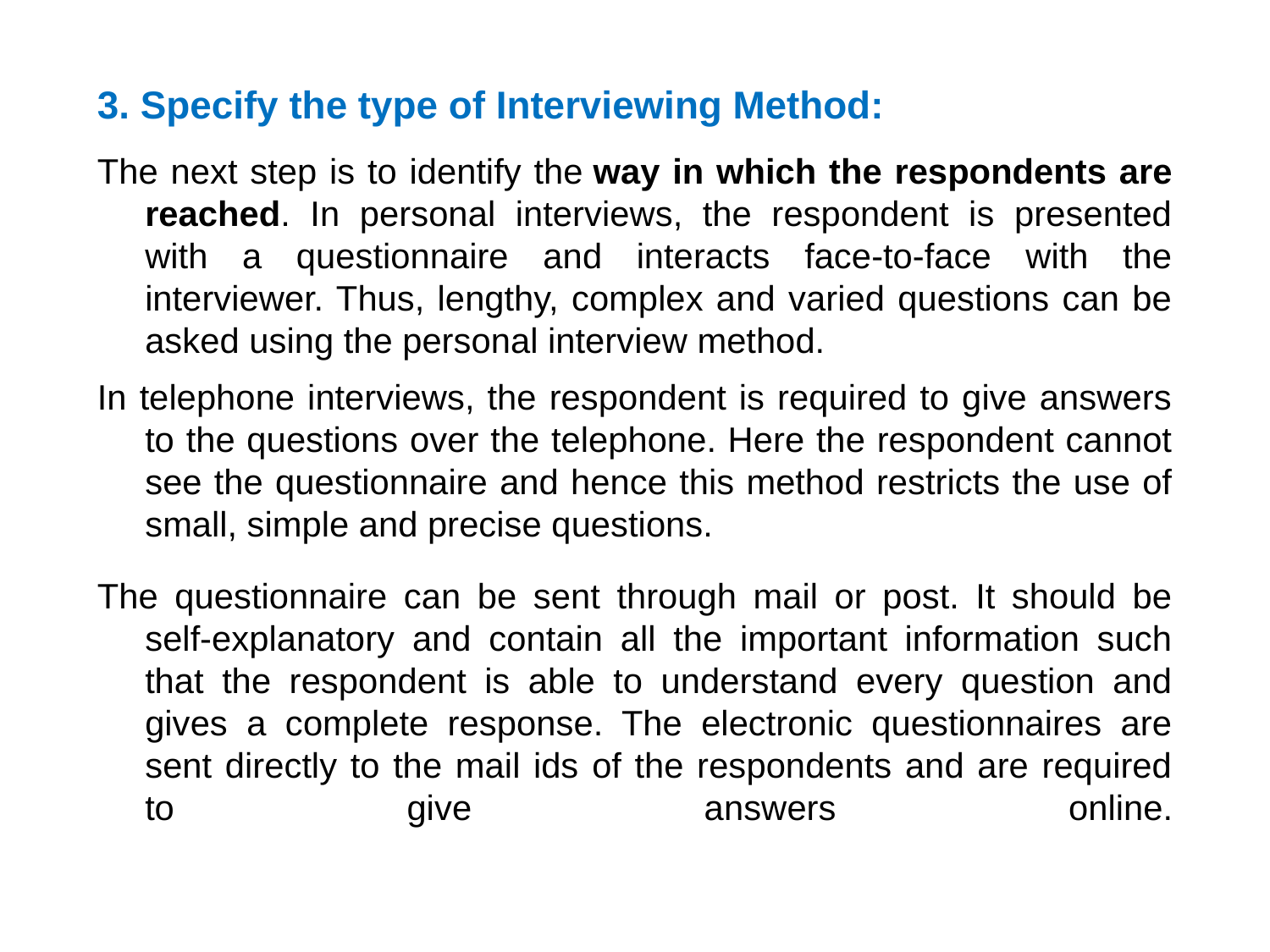

3. Specify the type of Interviewing Method:

The next step is to identify the way in which the respondents are reached. In personal interviews, the respondent is presented with a questionnaire and interacts face-to-face with the interviewer. Thus, lengthy, complex and varied questions can be asked using the personal interview method.

In telephone interviews, the respondent is required to give answers to the questions over the telephone. Here the respondent cannot see the questionnaire and hence this method restricts the use of small, simple and precise questions.

The questionnaire can be sent through mail or post. It should be self-explanatory and contain all the important information such that the respondent is able to understand every question and gives a complete response. The electronic questionnaires are sent directly to the mail ids of the respondents and are required to give answers online.